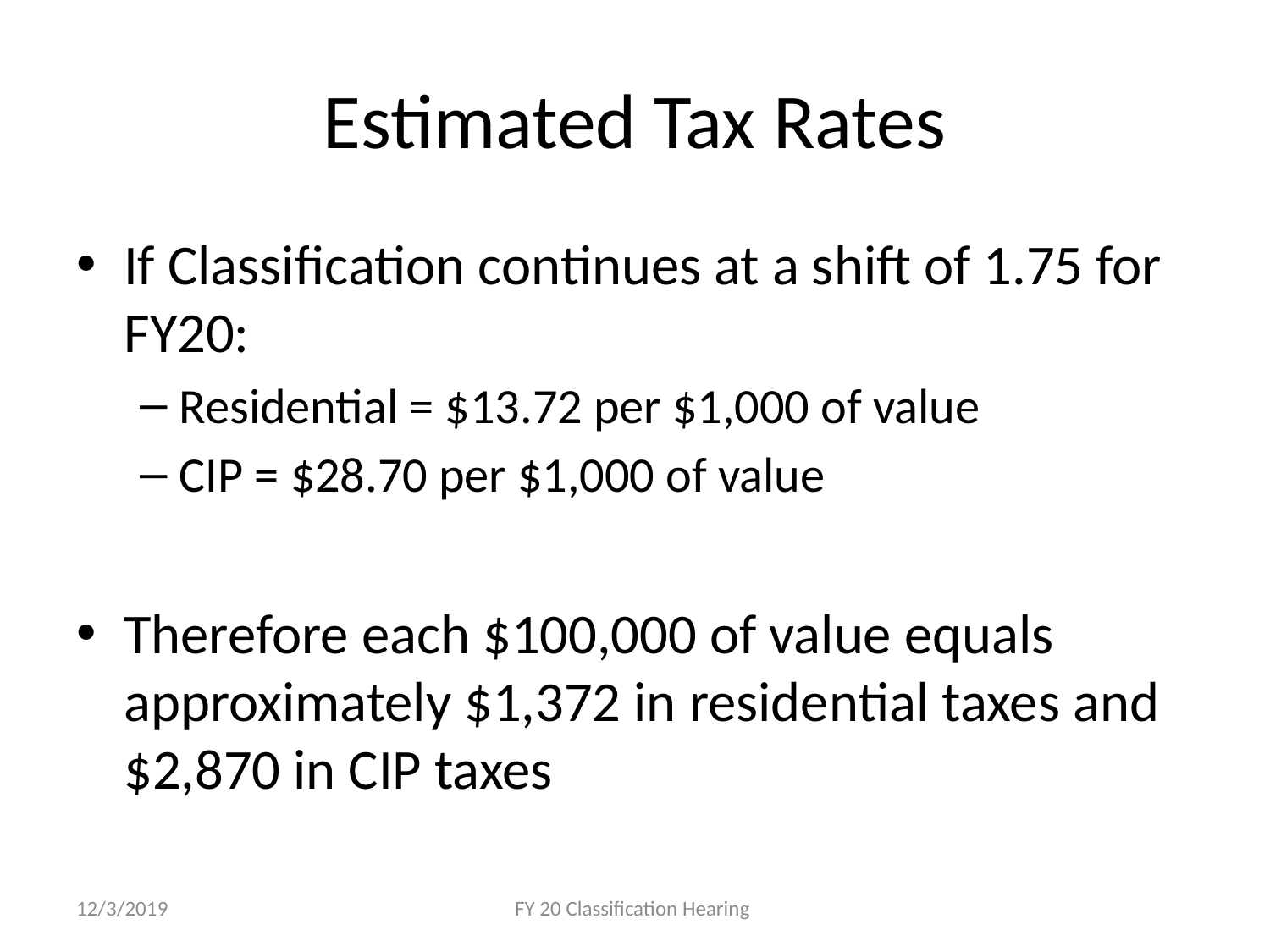

# Estimated Tax Rates
If Classification continues at a shift of 1.75 for FY20:
Residential = $13.72 per $1,000 of value
CIP = $28.70 per $1,000 of value

Therefore each $100,000 of value equals approximately $1,372 in residential taxes and $2,870 in CIP taxes
12/3/2019
FY 20 Classification Hearing